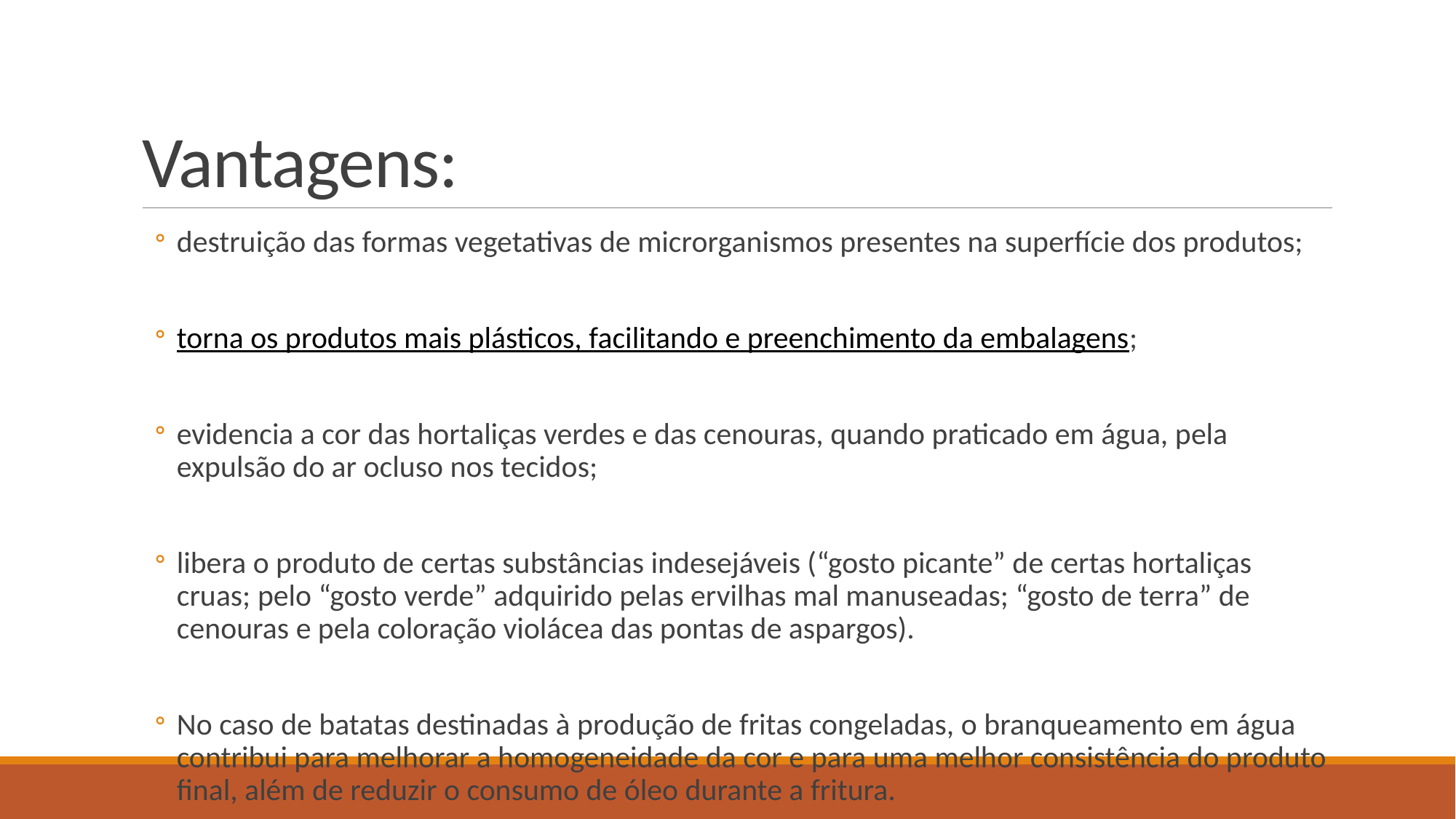

# Vantagens:
destruição das formas vegetativas de microrganismos presentes na superfície dos produtos;

torna os produtos mais plásticos, facilitando e preenchimento da embalagens;

evidencia a cor das hortaliças verdes e das cenouras, quando praticado em água, pela expulsão do ar ocluso nos tecidos;

libera o produto de certas substâncias indesejáveis (“gosto picante” de certas hortaliças cruas; pelo “gosto verde” adquirido pelas ervilhas mal manuseadas; “gosto de terra” de cenouras e pela coloração violácea das pontas de aspargos).

No caso de batatas destinadas à produção de fritas congeladas, o branqueamento em água contribui para melhorar a homogeneidade da cor e para uma melhor consistência do produto final, além de reduzir o consumo de óleo durante a fritura.